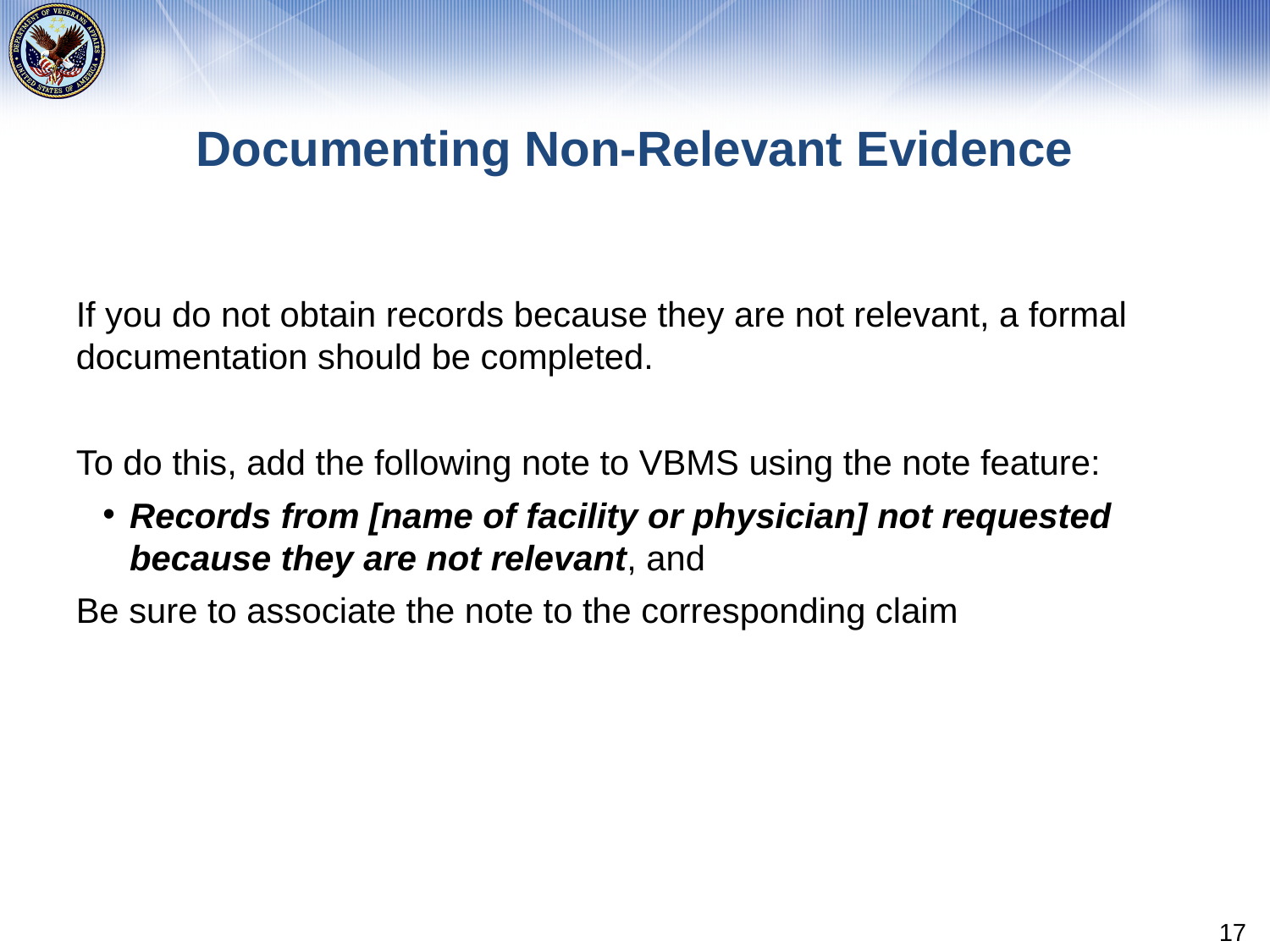

# Documenting Non-Relevant Evidence
If you do not obtain records because they are not relevant, a formal documentation should be completed.

To do this, add the following note to VBMS using the note feature:
Records from [name of facility or physician] not requested because they are not relevant, and
Be sure to associate the note to the corresponding claim

17